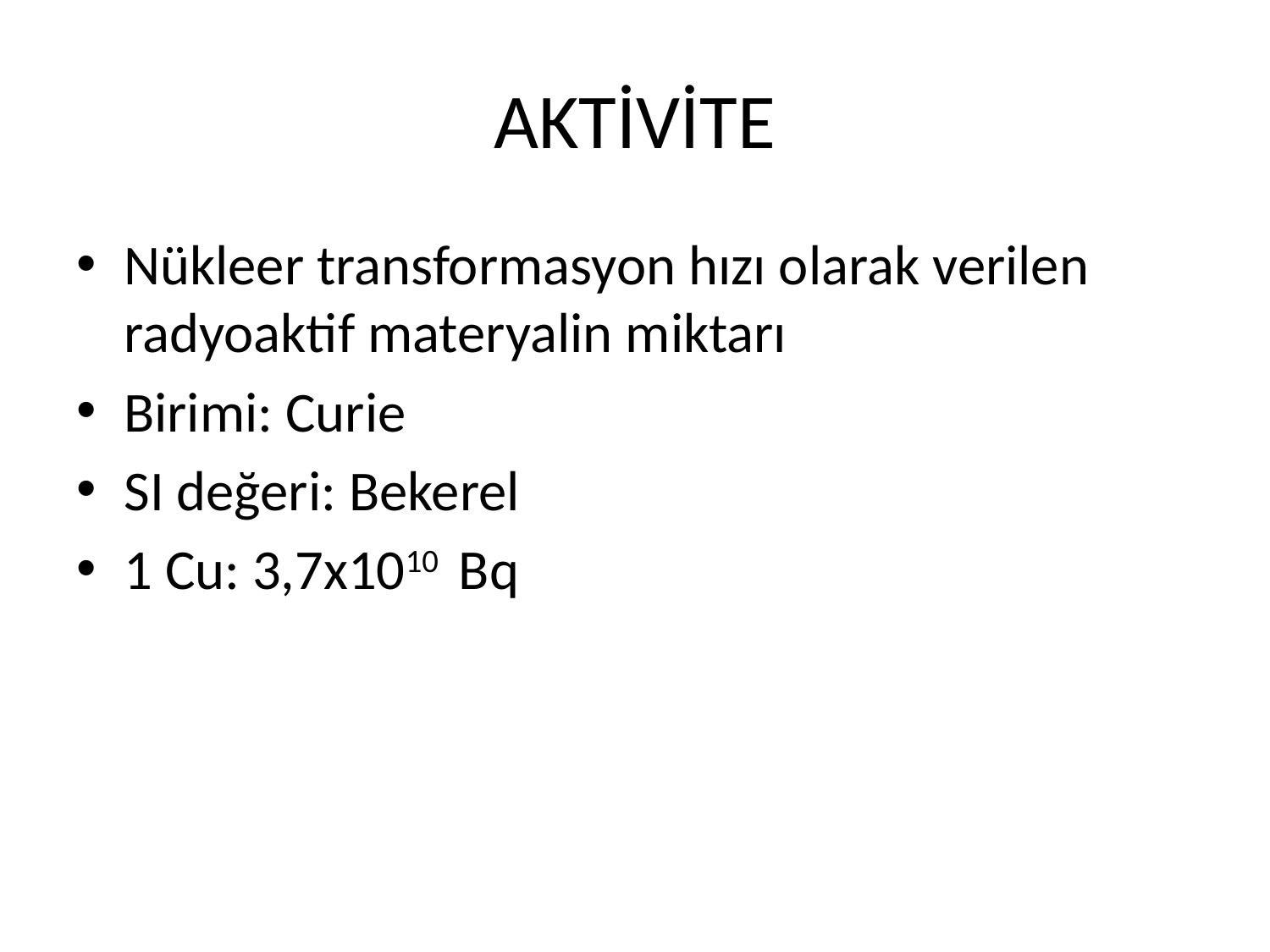

# AKTİVİTE
Nükleer transformasyon hızı olarak verilen radyoaktif materyalin miktarı
Birimi: Curie
SI değeri: Bekerel
1 Cu: 3,7x1010  Bq